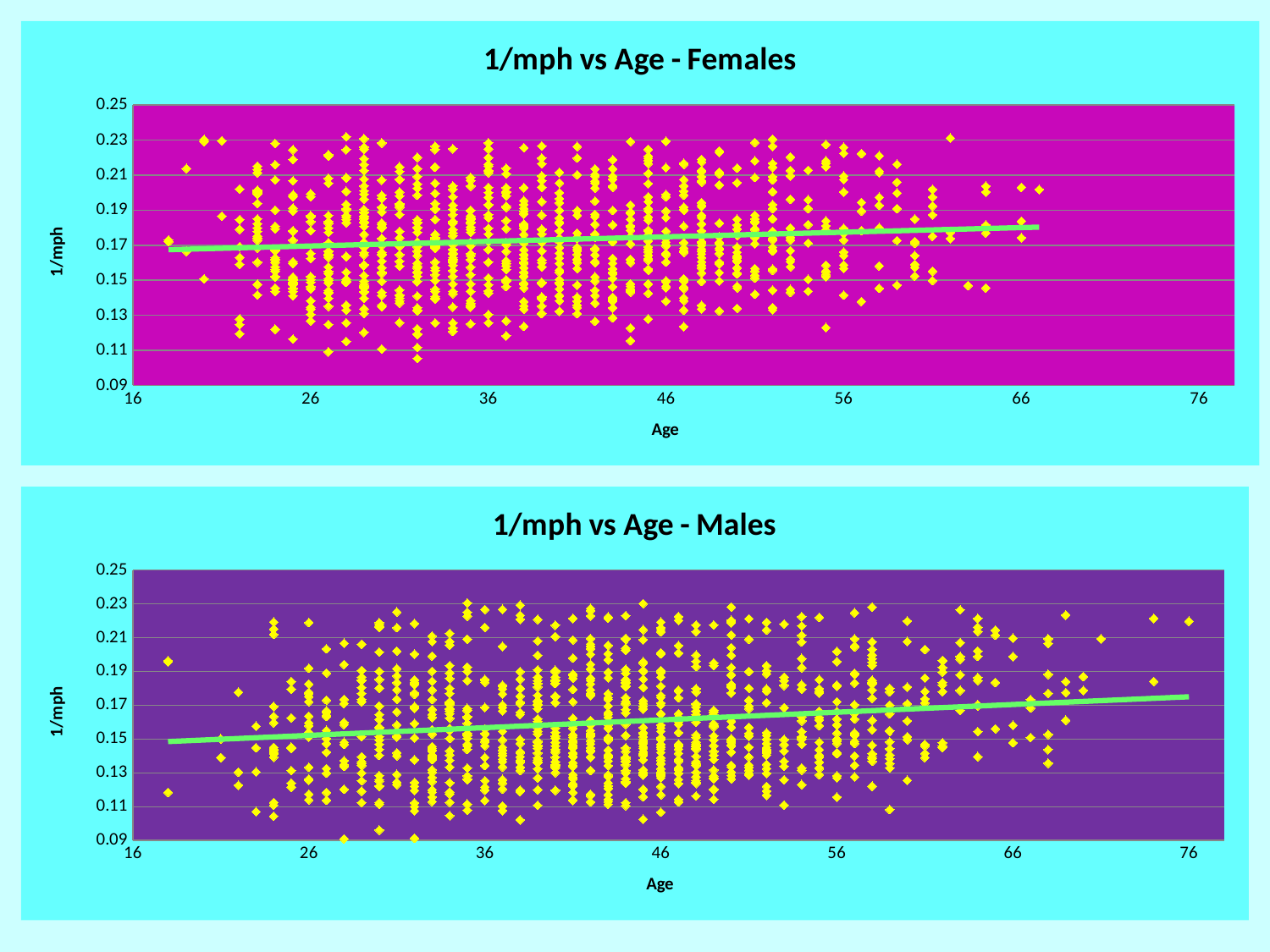

### Chart: 1/mph vs Age - Females

| Category | 1/mph |
|---|---|

### Chart: 1/mph vs Age - Males

| Category | 1/mph |
|---|---|